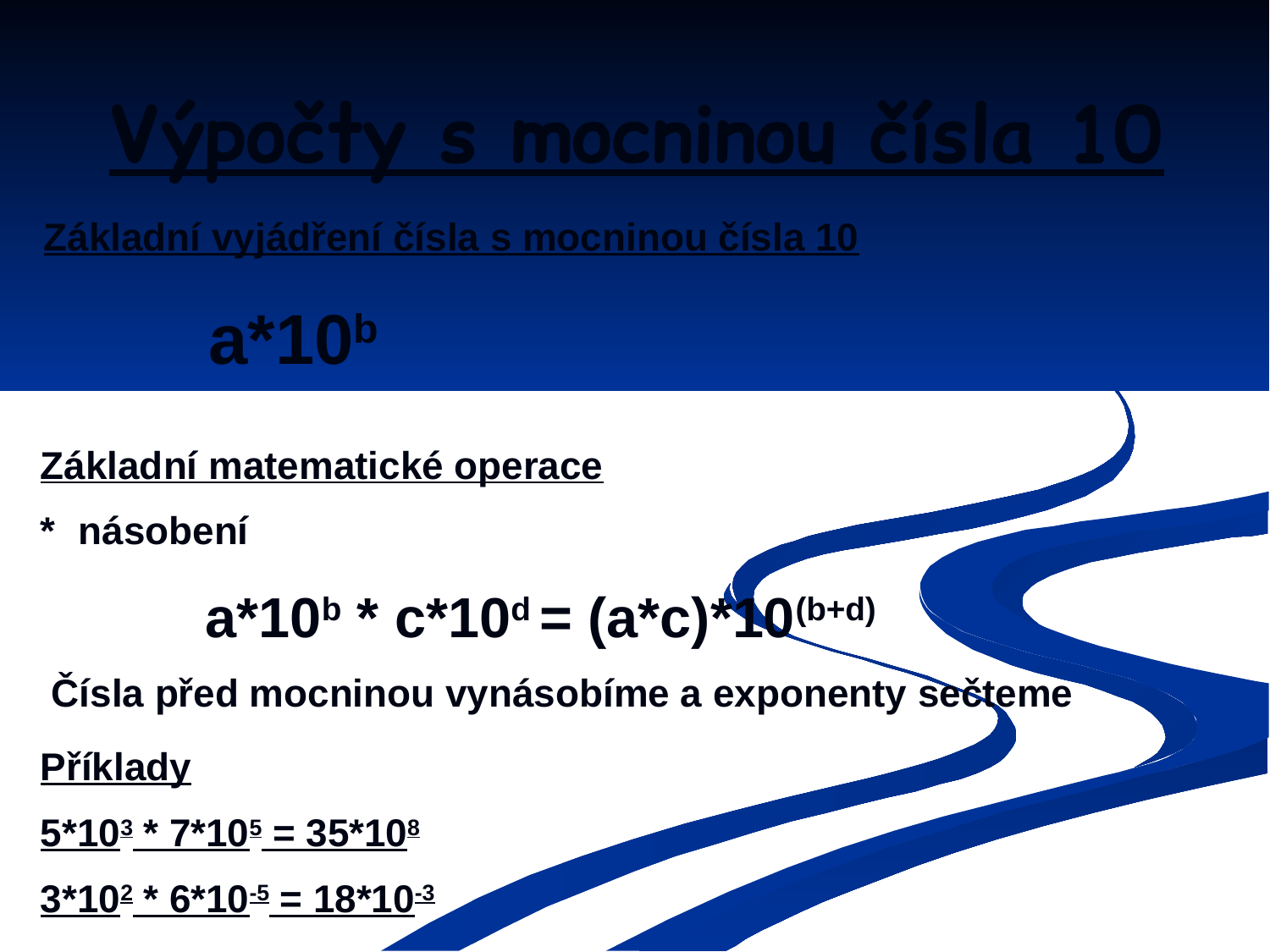

# Výpočty s mocninou čísla 10
Základní vyjádření čísla s mocninou čísla 10
		a*10b
Základní matematické operace
*	násobení
		a*10b * c*10d = (a*c)*10(b+d)
 Čísla před mocninou vynásobíme a exponenty sečteme
Příklady
5*103 * 7*105 = 35*108
3*102 * 6*10-5 = 18*10-3